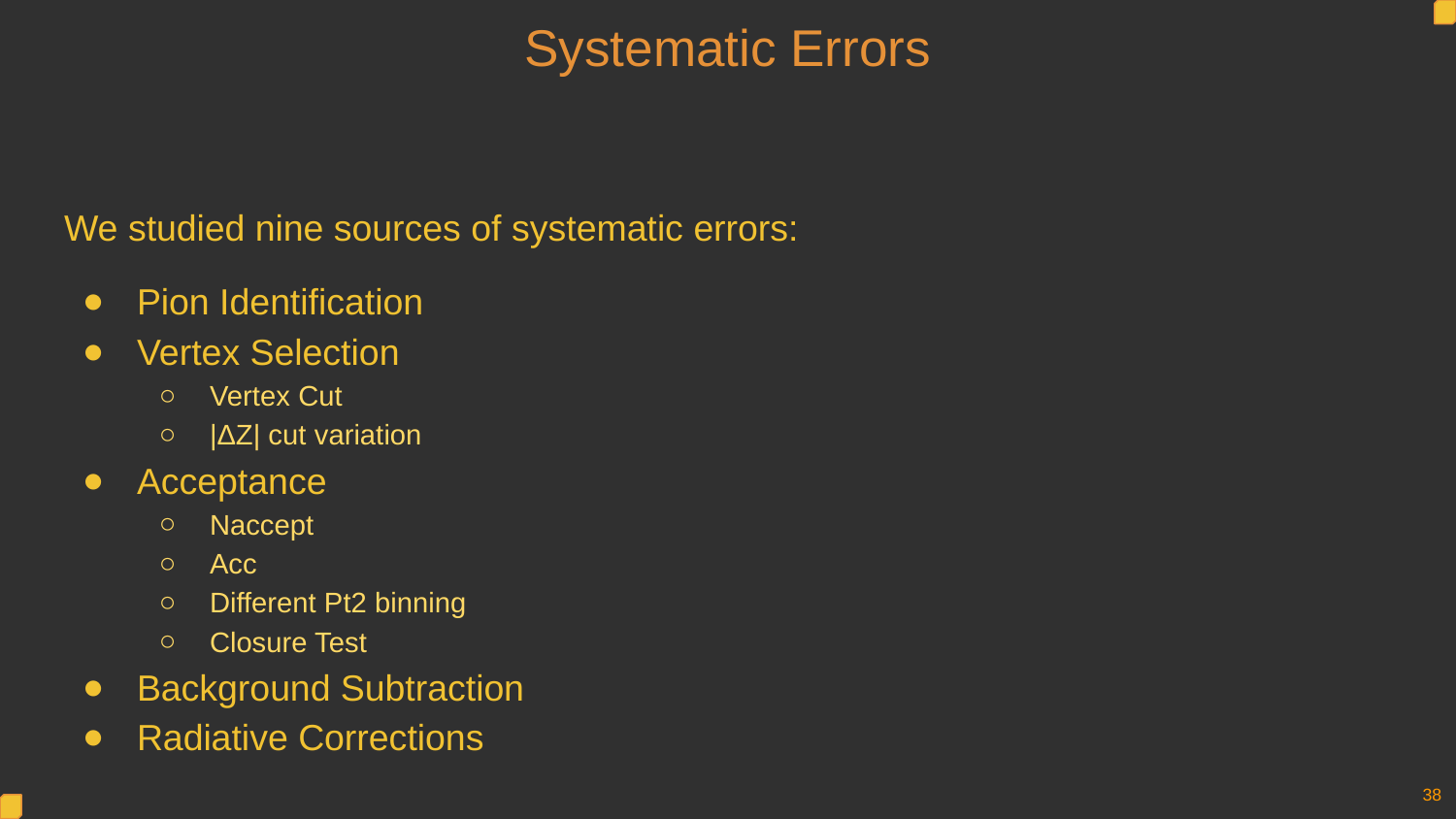

# Systematic Errors
We studied nine sources of systematic errors:
Pion Identification
Vertex Selection
Vertex Cut
|ΔZ| cut variation
Acceptance
Naccept
Acc
Different Pt2 binning
Closure Test
Background Subtraction
Radiative Corrections
38